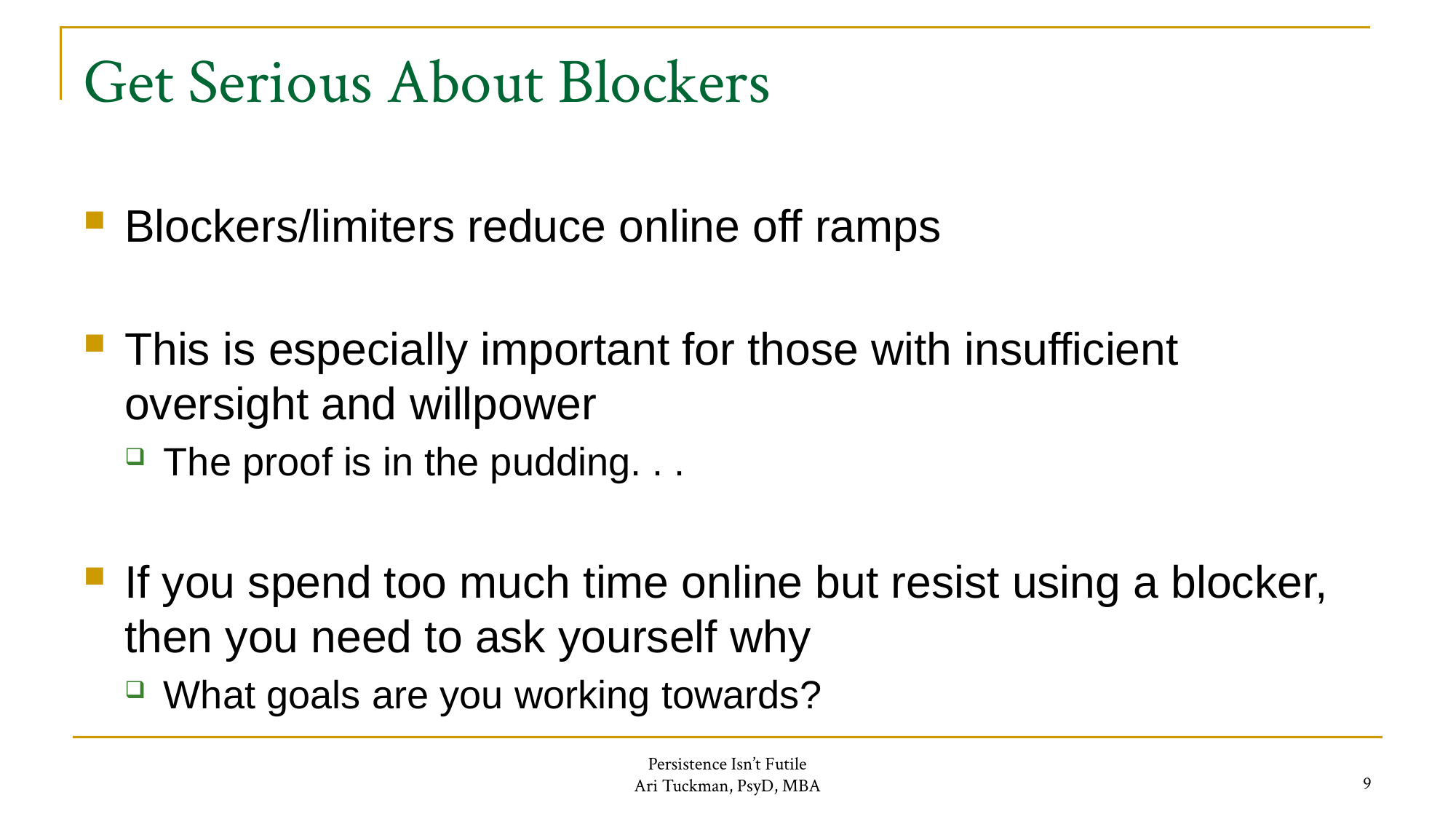

# Get Serious About Blockers
Blockers/limiters reduce online off ramps

This is especially important for those with insufficient oversight and willpower
The proof is in the pudding. . .

If you spend too much time online but resist using a blocker, then you need to ask yourself why
What goals are you working towards?
9
Persistence Isn’t Futile
Ari Tuckman, PsyD, MBA